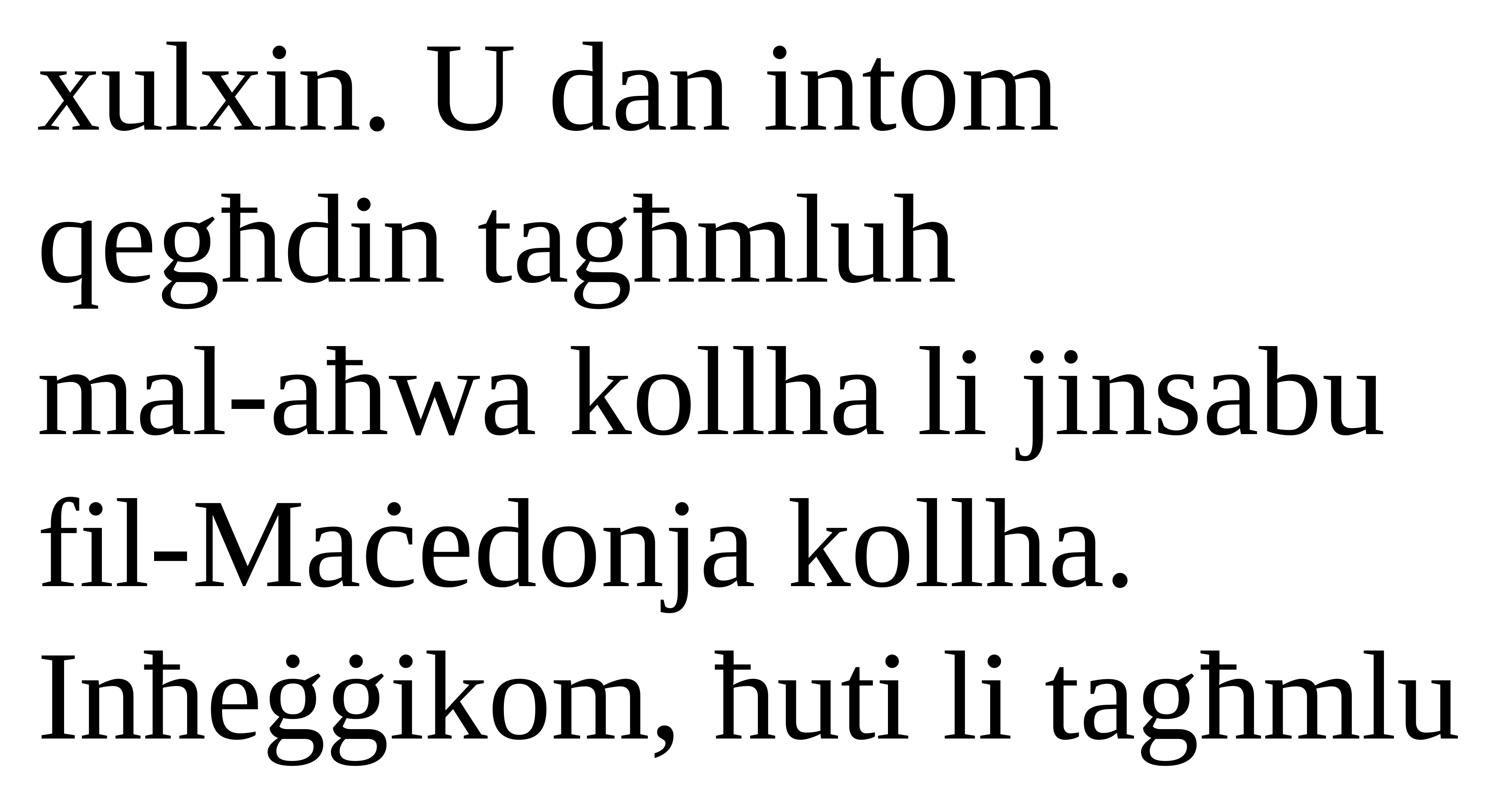

xulxin. U dan intom
qegħdin tagħmluh
mal-aħwa kollha li jinsabu fil-Maċedonja kollha.
Inħeġġikom, ħuti li tagħmlu